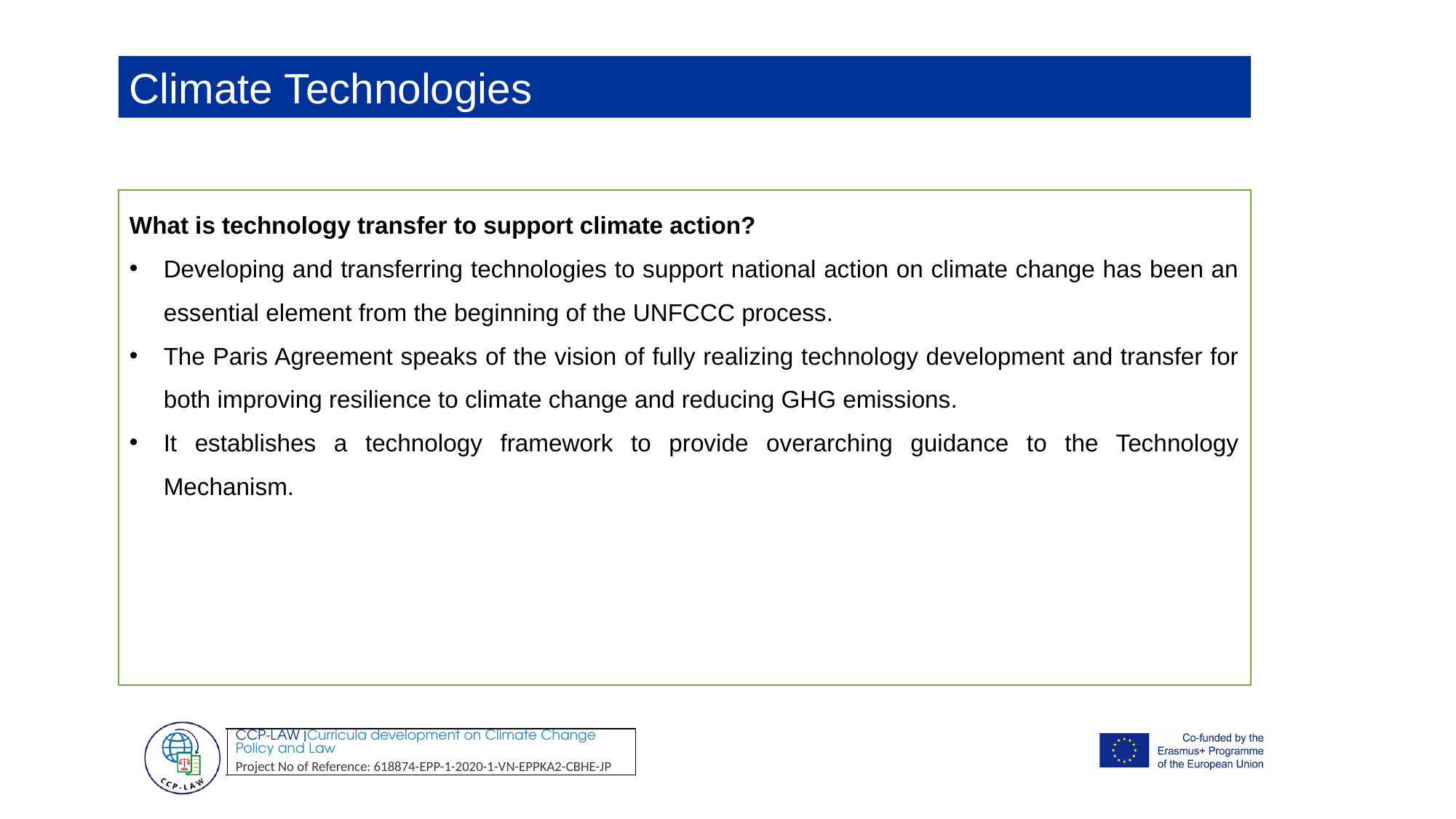

Climate Technologies
What is technology transfer to support climate action?
Developing and transferring technologies to support national action on climate change has been an essential element from the beginning of the UNFCCC process.
The Paris Agreement speaks of the vision of fully realizing technology development and transfer for both improving resilience to climate change and reducing GHG emissions.
It establishes a technology framework to provide overarching guidance to the Technology Mechanism.